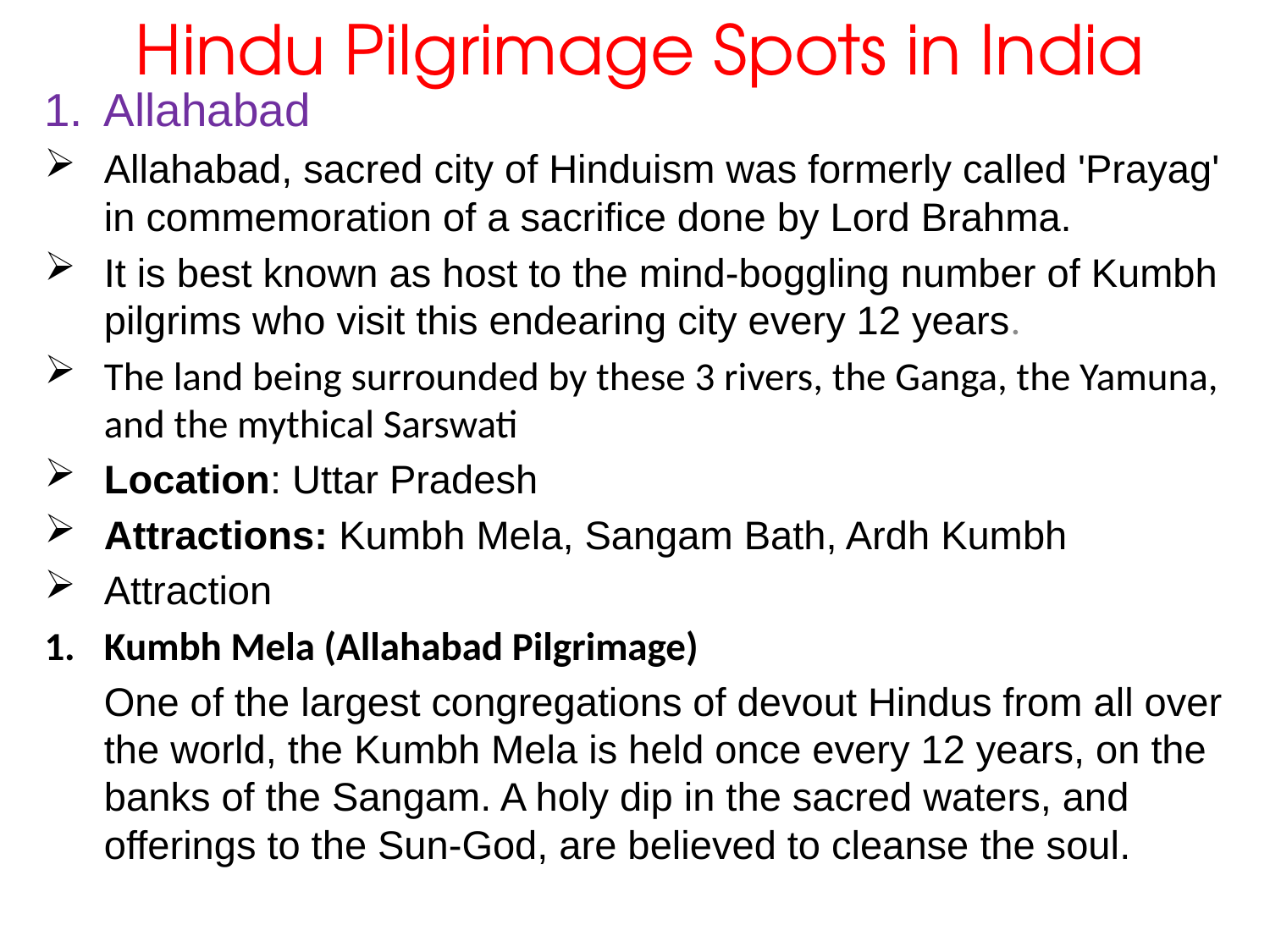

# Hindu Pilgrimage Spots in India
Allahabad
Allahabad, sacred city of Hinduism was formerly called 'Prayag' in commemoration of a sacrifice done by Lord Brahma.
It is best known as host to the mind-boggling number of Kumbh pilgrims who visit this endearing city every 12 years.
The land being surrounded by these 3 rivers, the Ganga, the Yamuna, and the mythical Sarswati
Location: Uttar Pradesh
Attractions: Kumbh Mela, Sangam Bath, Ardh Kumbh
Attraction
Kumbh Mela (Allahabad Pilgrimage)
	One of the largest congregations of devout Hindus from all over the world, the Kumbh Mela is held once every 12 years, on the banks of the Sangam. A holy dip in the sacred waters, and offerings to the Sun-God, are believed to cleanse the soul.